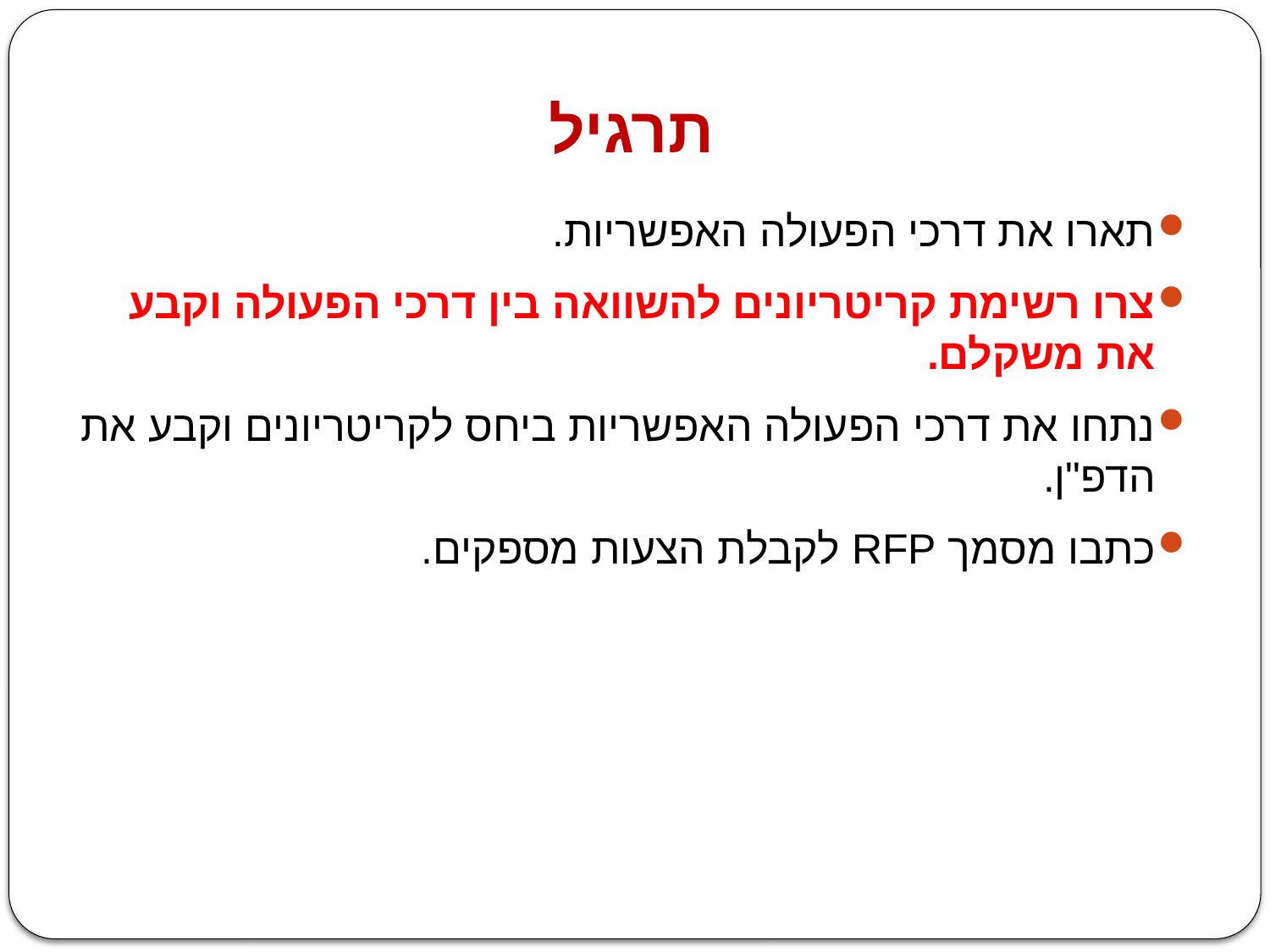

# תרגיל
תארו את דרכי הפעולה האפשריות.
צרו רשימת קריטריונים להשוואה בין דרכי הפעולה וקבע את משקלם.
נתחו את דרכי הפעולה האפשריות ביחס לקריטריונים וקבע את הדפ"ן.
כתבו מסמך RFP לקבלת הצעות מספקים.